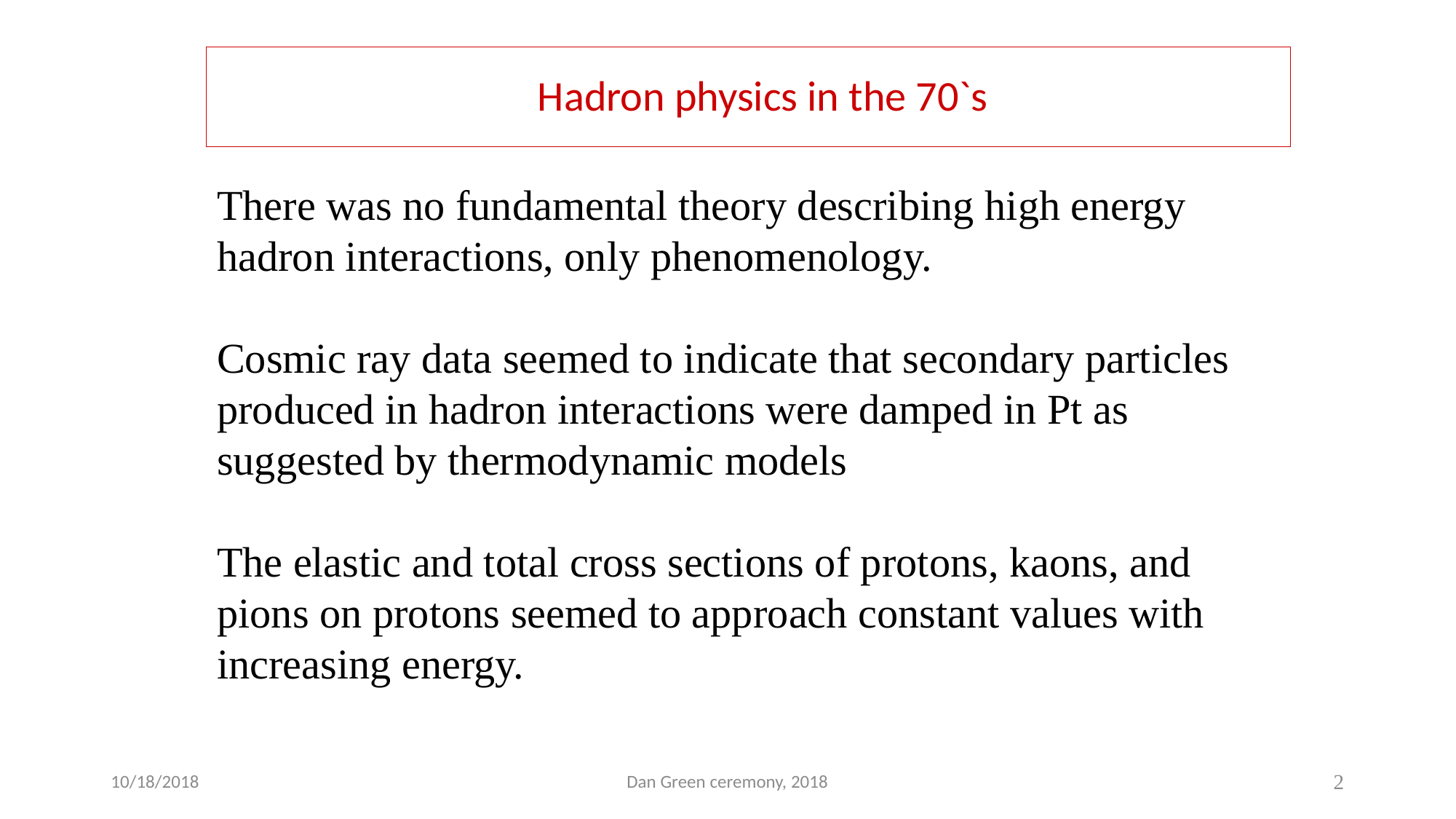

# Hadron physics in the 70`s
There was no fundamental theory describing high energy hadron interactions, only phenomenology.

Cosmic ray data seemed to indicate that secondary particles produced in hadron interactions were damped in Pt as suggested by thermodynamic models

The elastic and total cross sections of protons, kaons, and pions on protons seemed to approach constant values with increasing energy.
10/18/2018
Dan Green ceremony, 2018
2